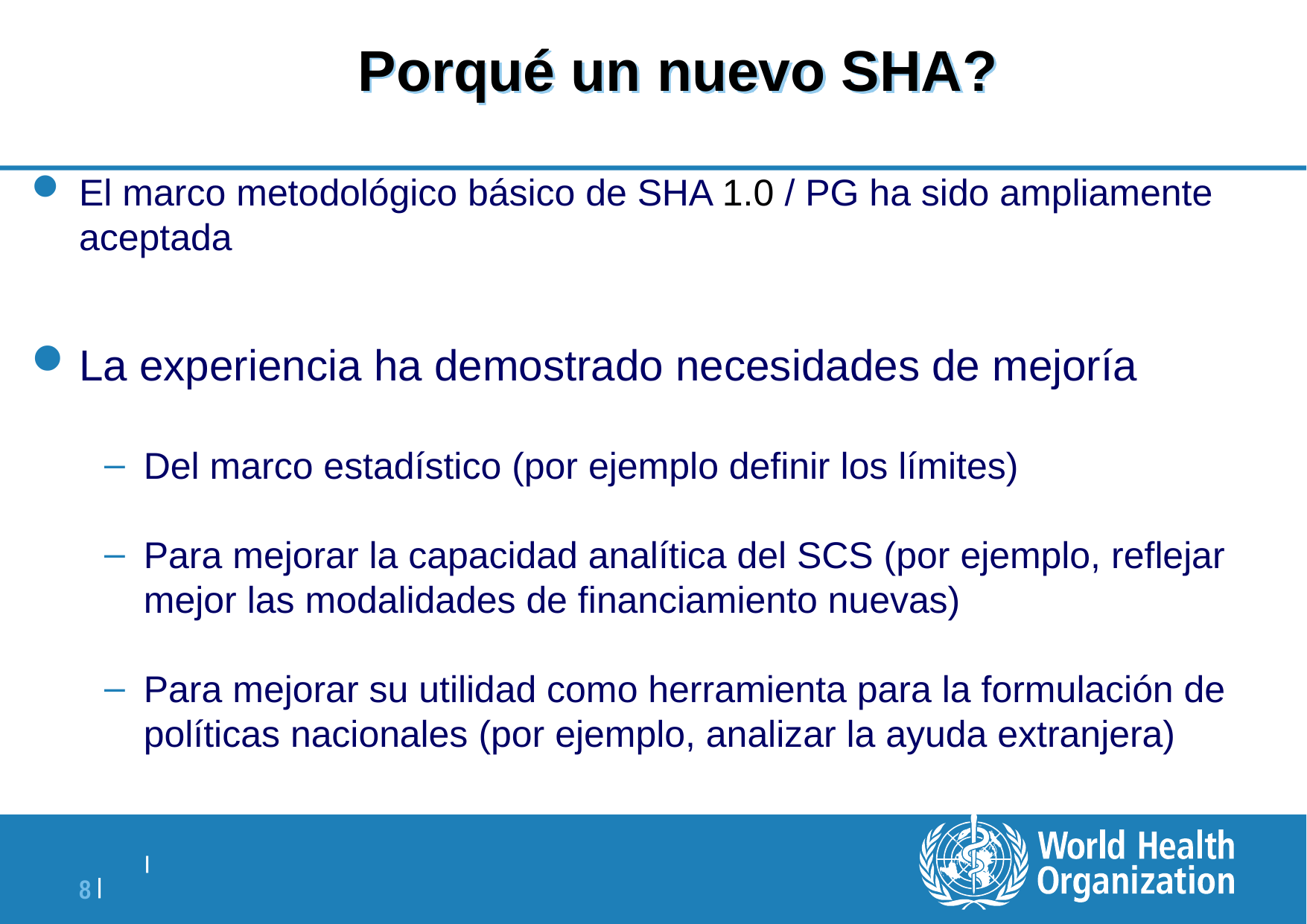

Porqué un nuevo SHA?
El marco metodológico básico de SHA 1.0 / PG ha sido ampliamente aceptada
La experiencia ha demostrado necesidades de mejoría
Del marco estadístico (por ejemplo definir los límites)
Para mejorar la capacidad analítica del SCS (por ejemplo, reflejar mejor las modalidades de financiamiento nuevas)
Para mejorar su utilidad como herramienta para la formulación de políticas nacionales (por ejemplo, analizar la ayuda extranjera)